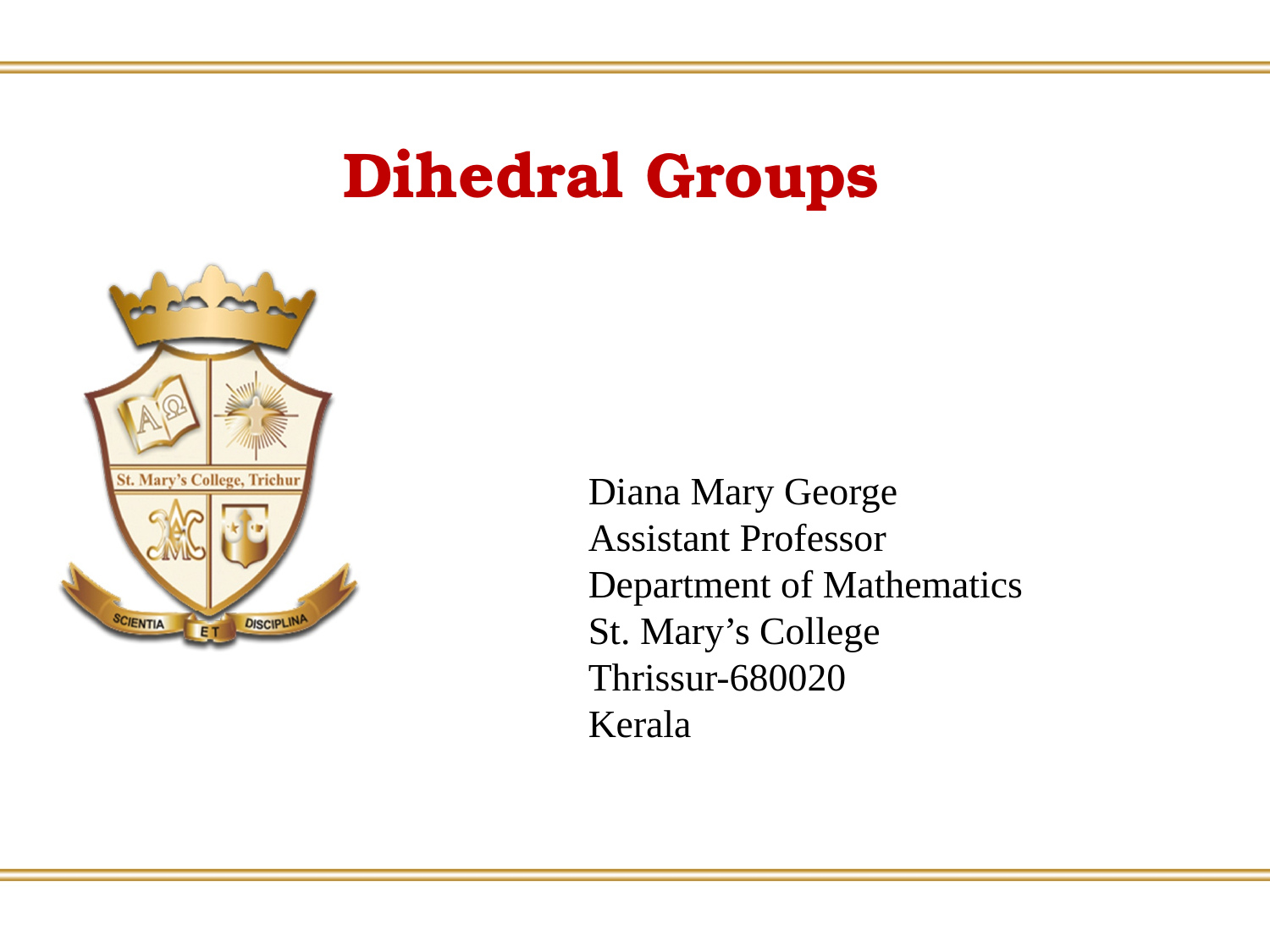

Dihedral Groups
Diana Mary George
Assistant Professor
Department of Mathematics
St. Mary’s College
Thrissur-680020
Kerala